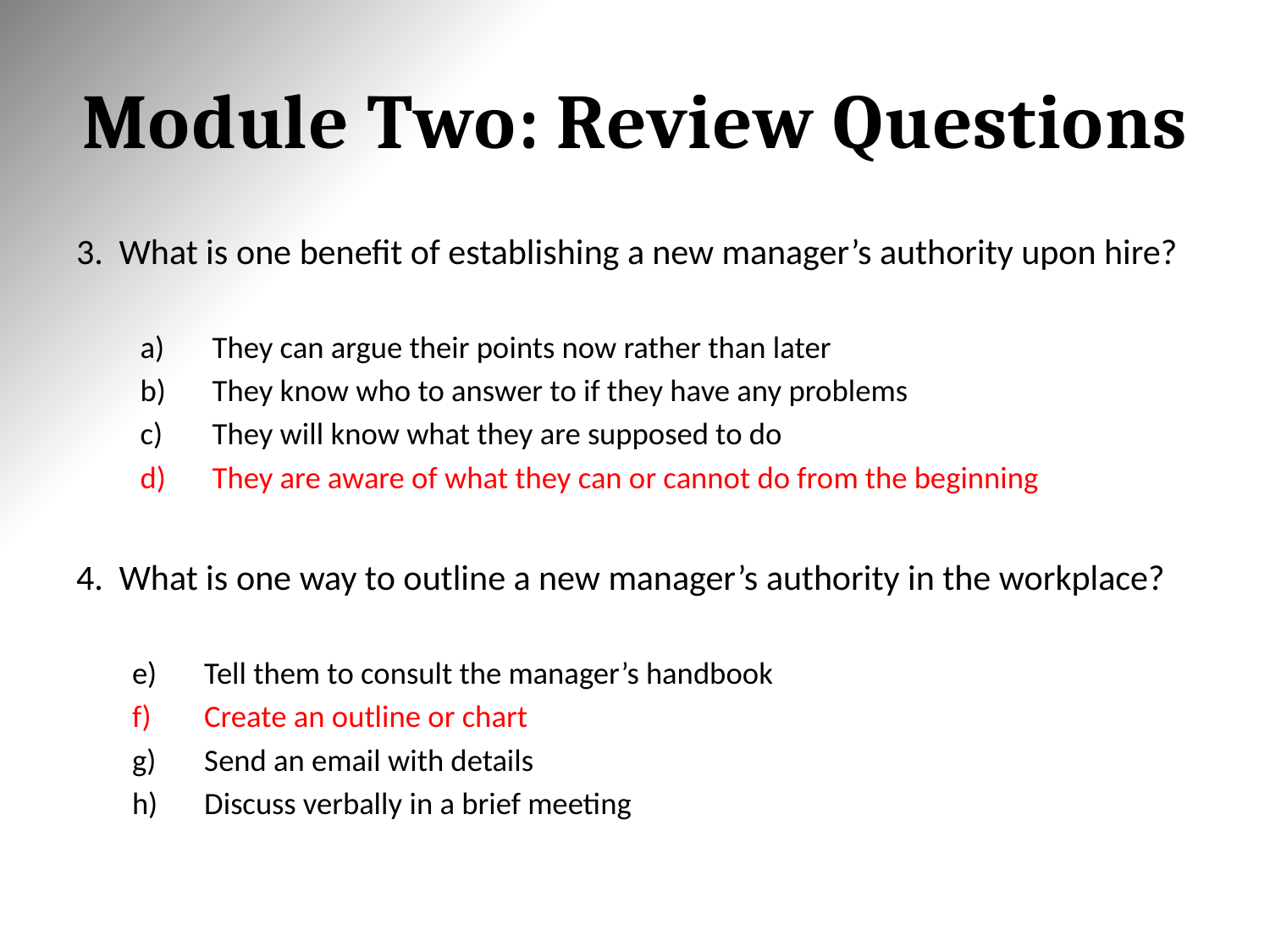

# Module Two: Review Questions
3.  What is one benefit of establishing a new manager’s authority upon hire?

They can argue their points now rather than later
They know who to answer to if they have any problems
They will know what they are supposed to do
They are aware of what they can or cannot do from the beginning

4.  What is one way to outline a new manager’s authority in the workplace?

Tell them to consult the manager’s handbook
Create an outline or chart
Send an email with details
Discuss verbally in a brief meeting